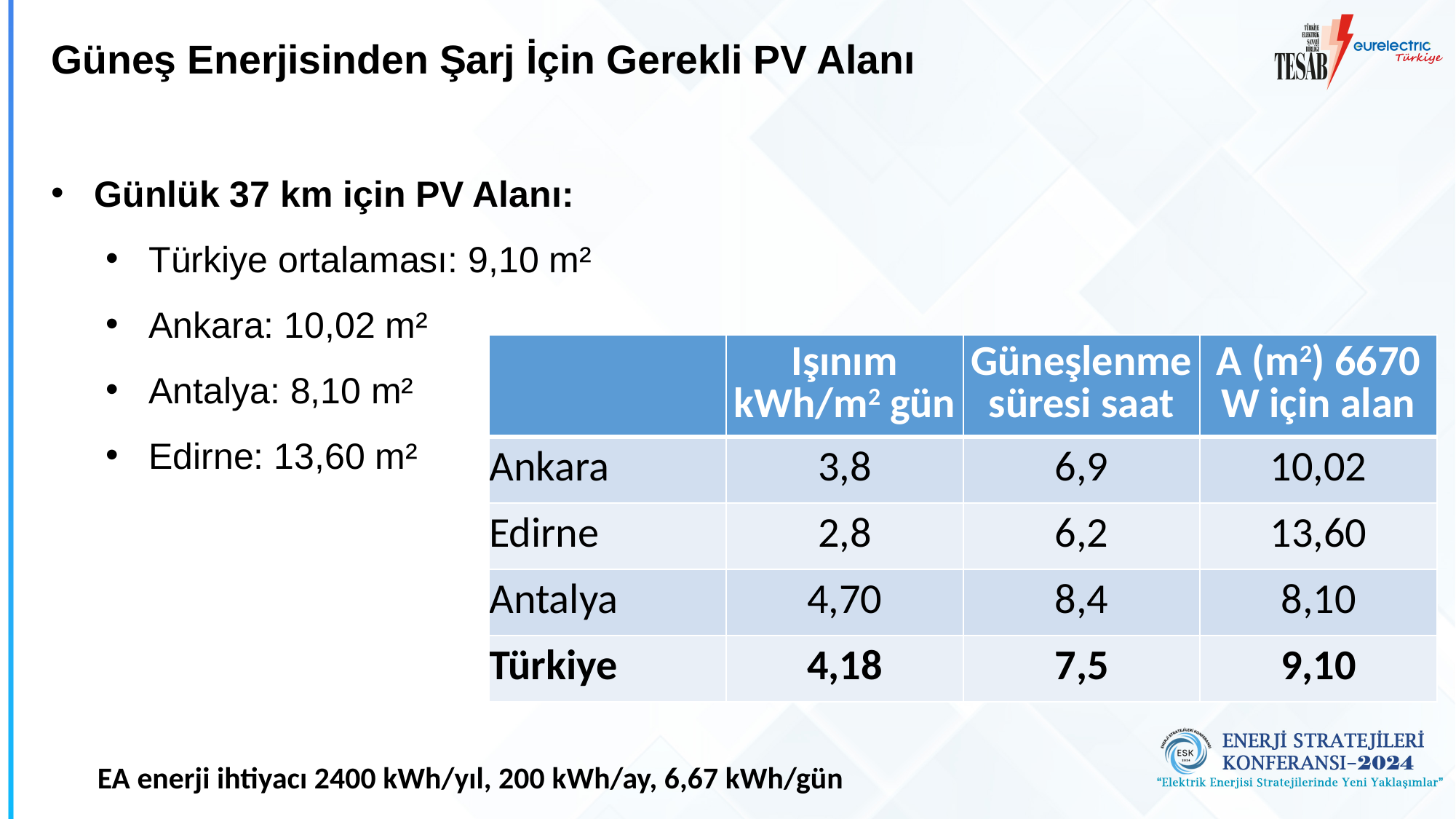

Güneş Enerjisinden Şarj İçin Gerekli PV Alanı
Günlük 37 km için PV Alanı:
Türkiye ortalaması: 9,10 m²
Ankara: 10,02 m²
Antalya: 8,10 m²
Edirne: 13,60 m²
|  | Işınım kWh/m2 gün | Güneşlenme süresi saat | A (m2) 6670 W için alan |
| --- | --- | --- | --- |
| Ankara | 3,8 | 6,9 | 10,02 |
| Edirne | 2,8 | 6,2 | 13,60 |
| Antalya | 4,70 | 8,4 | 8,10 |
| Türkiye | 4,18 | 7,5 | 9,10 |
EA enerji ihtiyacı 2400 kWh/yıl, 200 kWh/ay, 6,67 kWh/gün